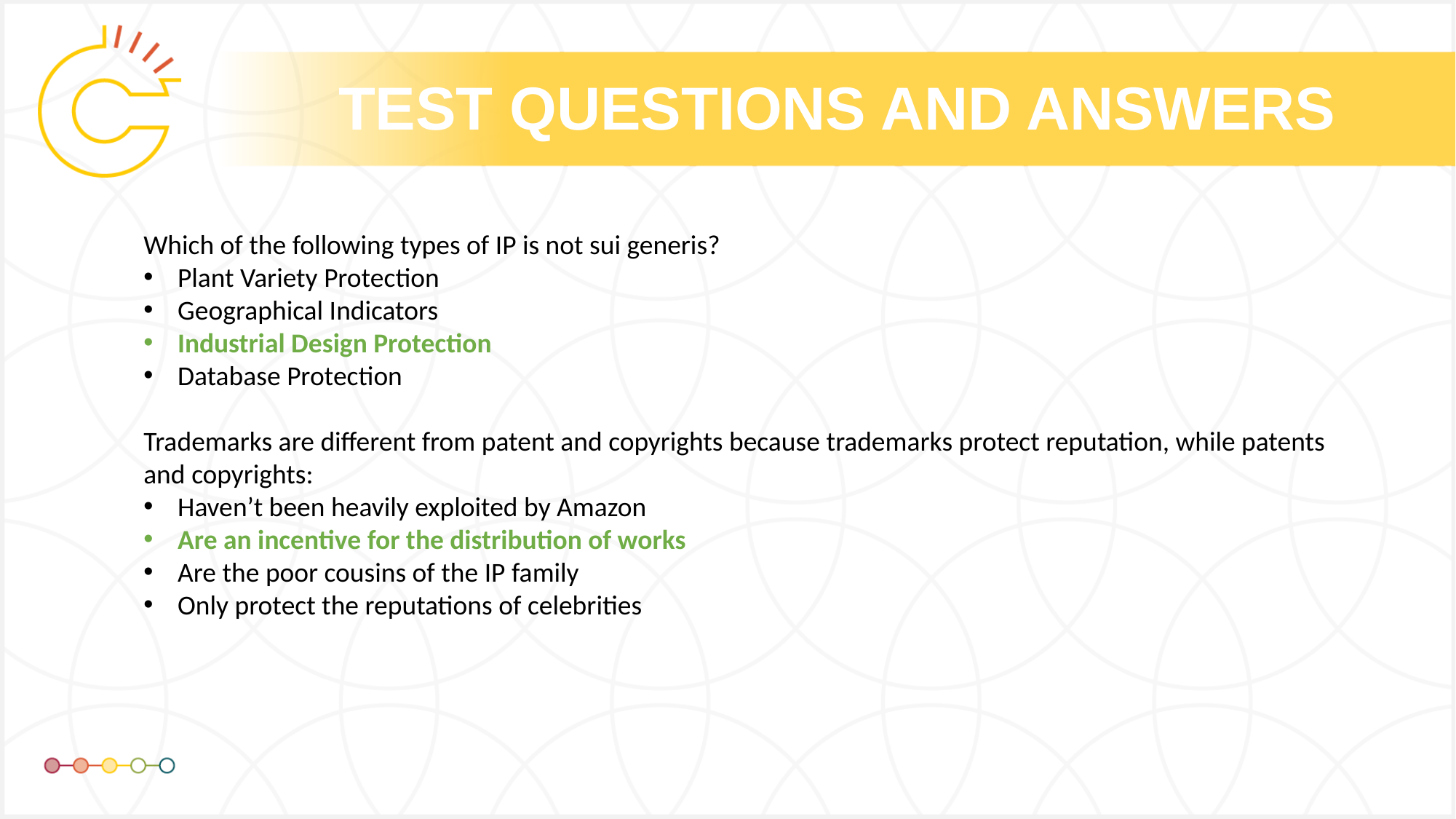

# TEST QUESTIONS AND ANSWERS
Which of the following types of IP is not sui generis?
Plant Variety Protection
Geographical Indicators
Industrial Design Protection
Database Protection

Trademarks are different from patent and copyrights because trademarks protect reputation, while patents and copyrights:
Haven’t been heavily exploited by Amazon
Are an incentive for the distribution of works
Are the poor cousins of the IP family
Only protect the reputations of celebrities